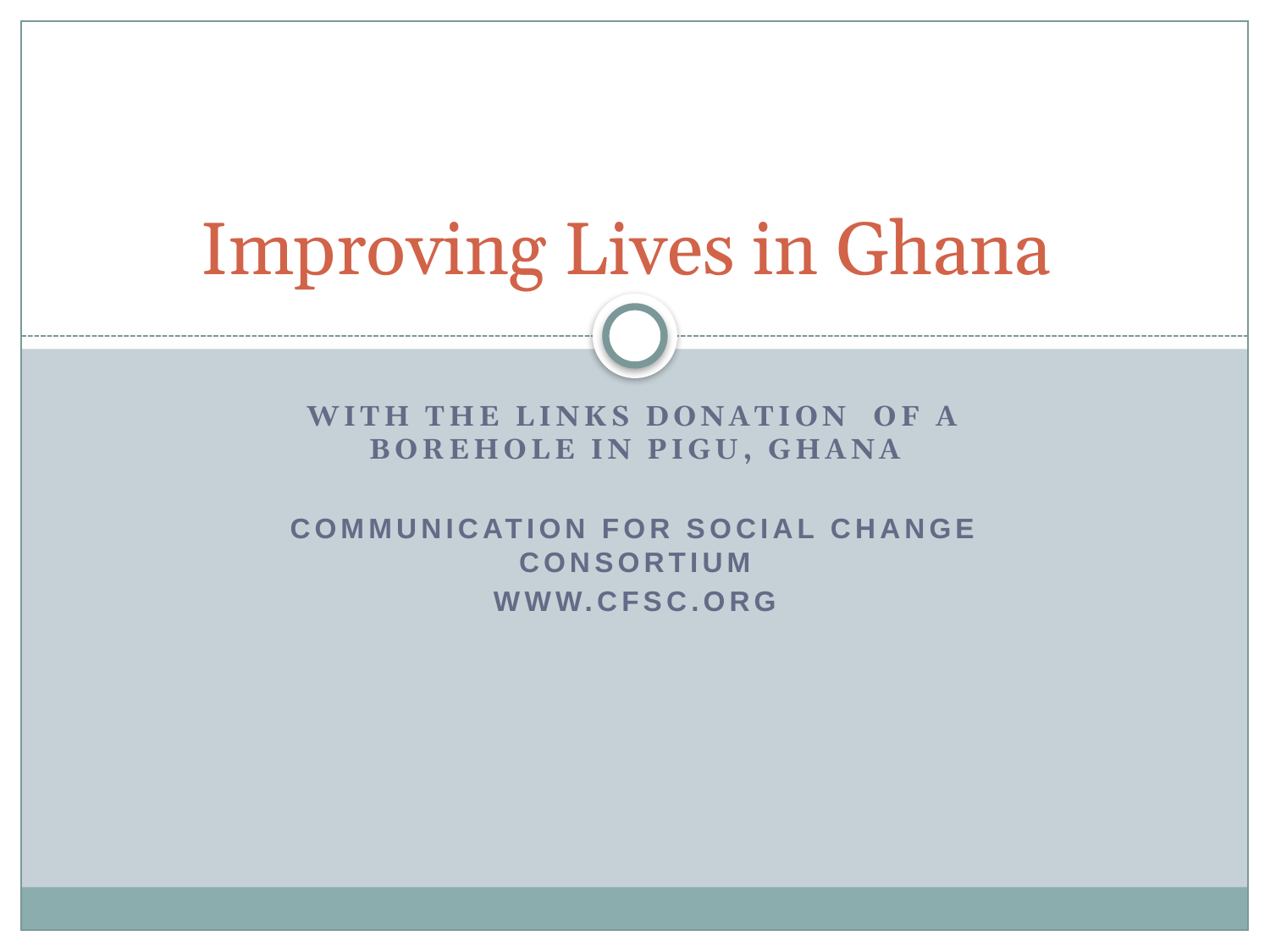

# Improving Lives in Ghana
With The Links Donation  of a Borehole in Pigu, ghana

Communication for Social Change Consortium
www.cfsc.org